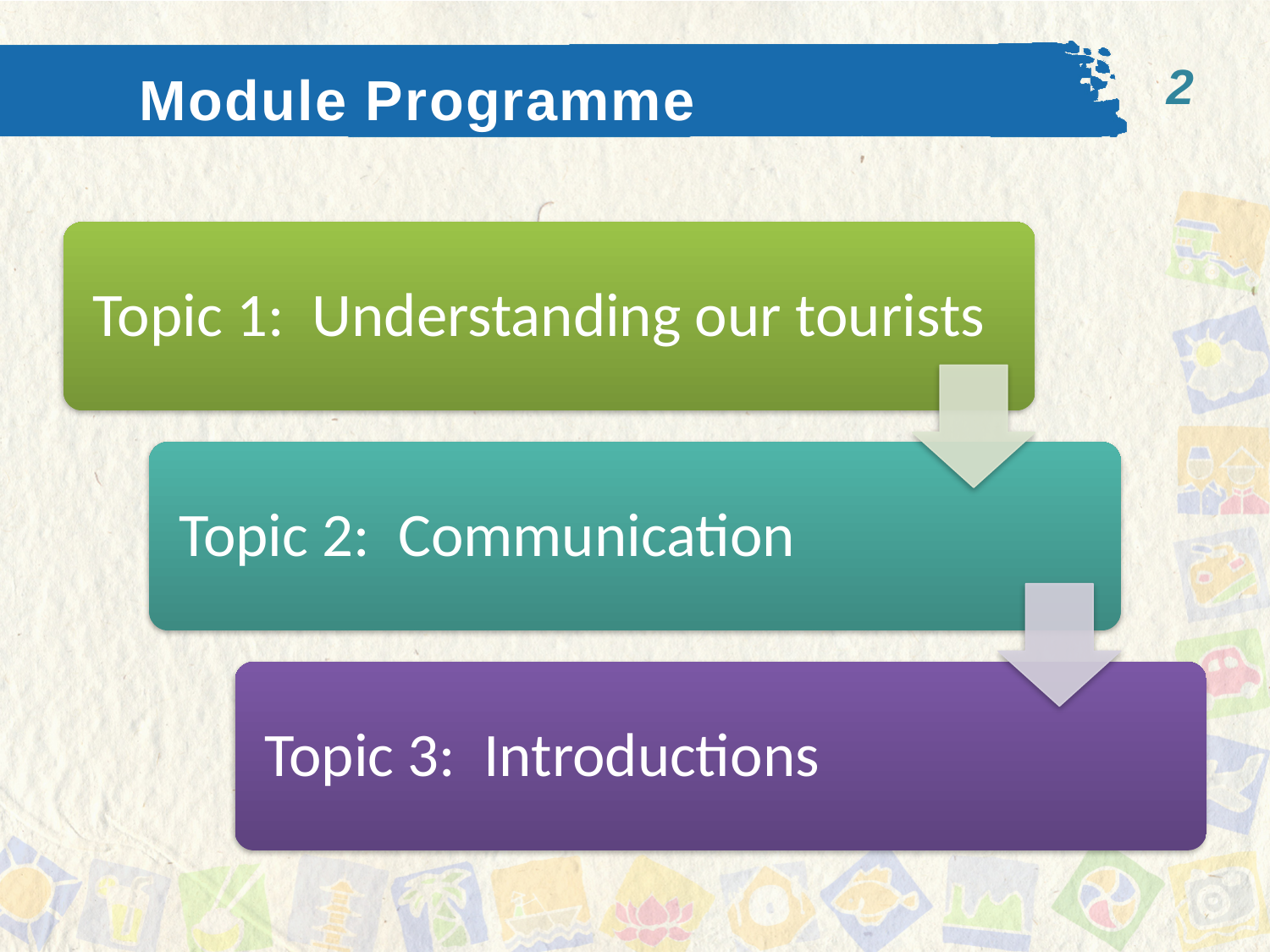

2
Module Programme
Topic 1:  Understanding our tourists
Topic 2:  Communication
Topic 3:  Introductions